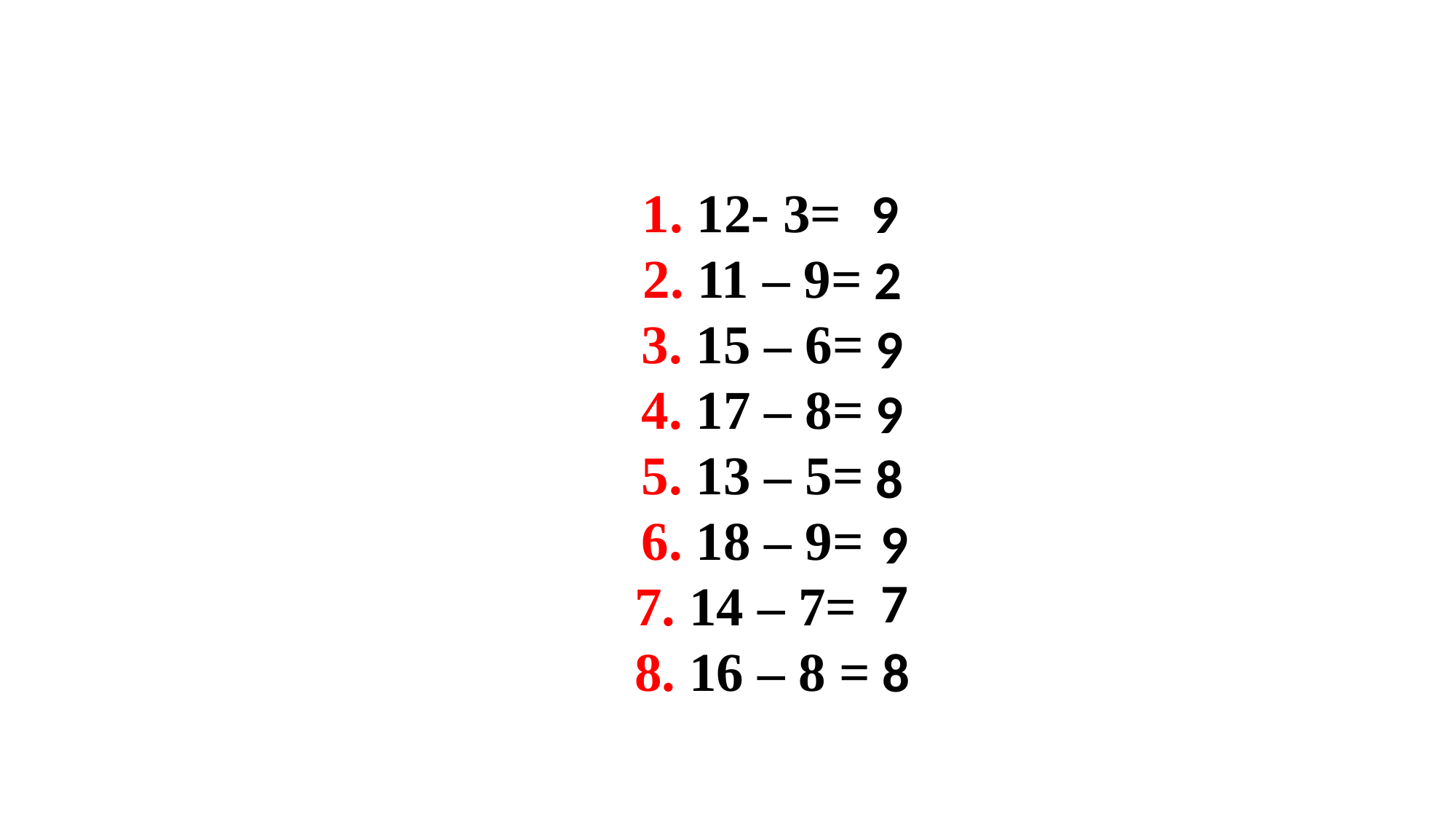

1. 12- 3=
2. 11 – 9=
3. 15 – 6=
4. 17 – 8=
5. 13 – 5=
6. 18 – 9=
7. 14 – 7=
8. 16 – 8 =
9
2
9
9
8
9
7
8